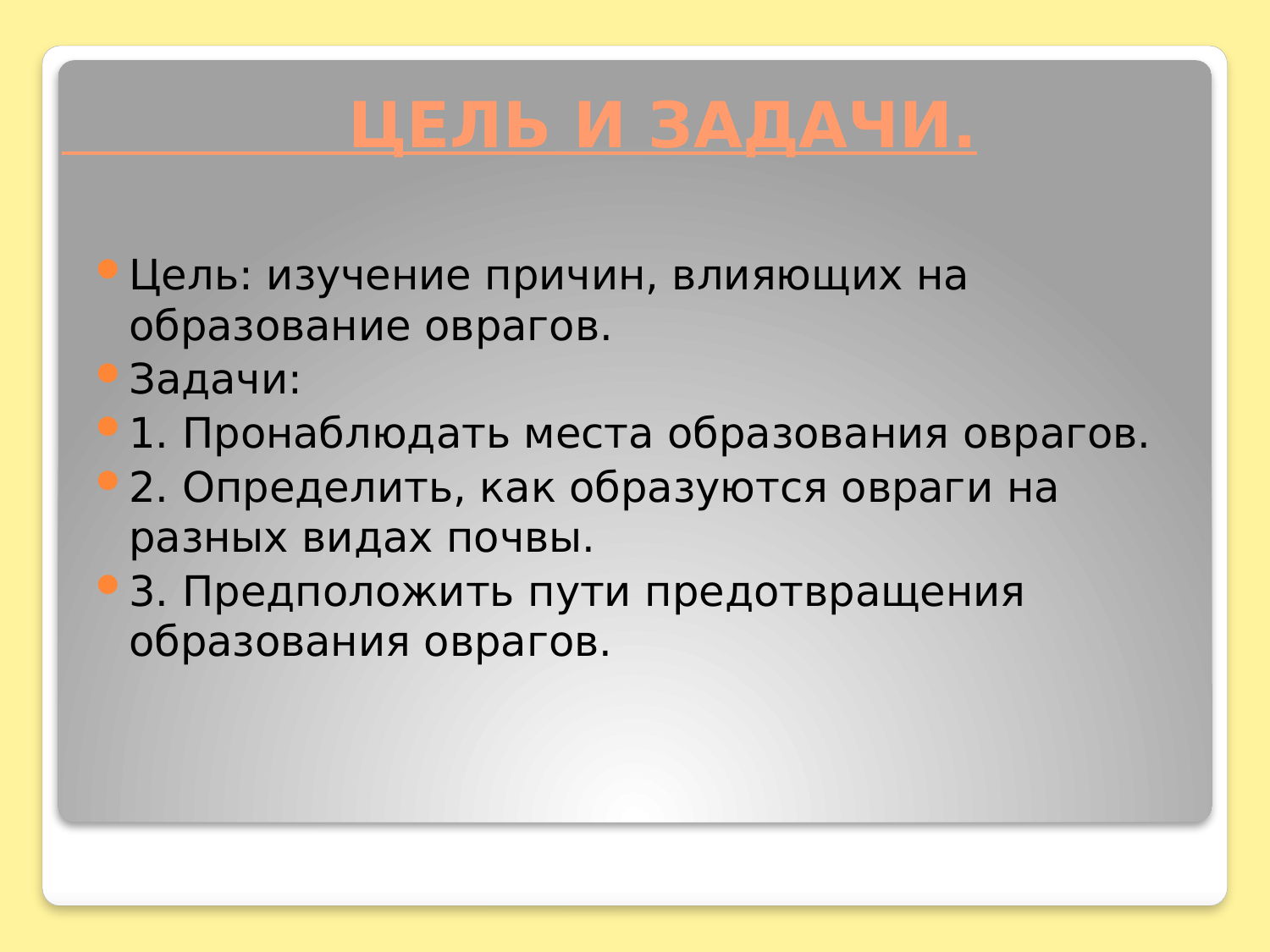

# ЦЕЛЬ И ЗАДАЧИ.

Цель: изучение причин, влияющих на образование оврагов.
Задачи:
1. Пронаблюдать места образования оврагов.
2. Определить, как образуются овраги на разных видах почвы.
3. Предположить пути предотвращения образования оврагов.